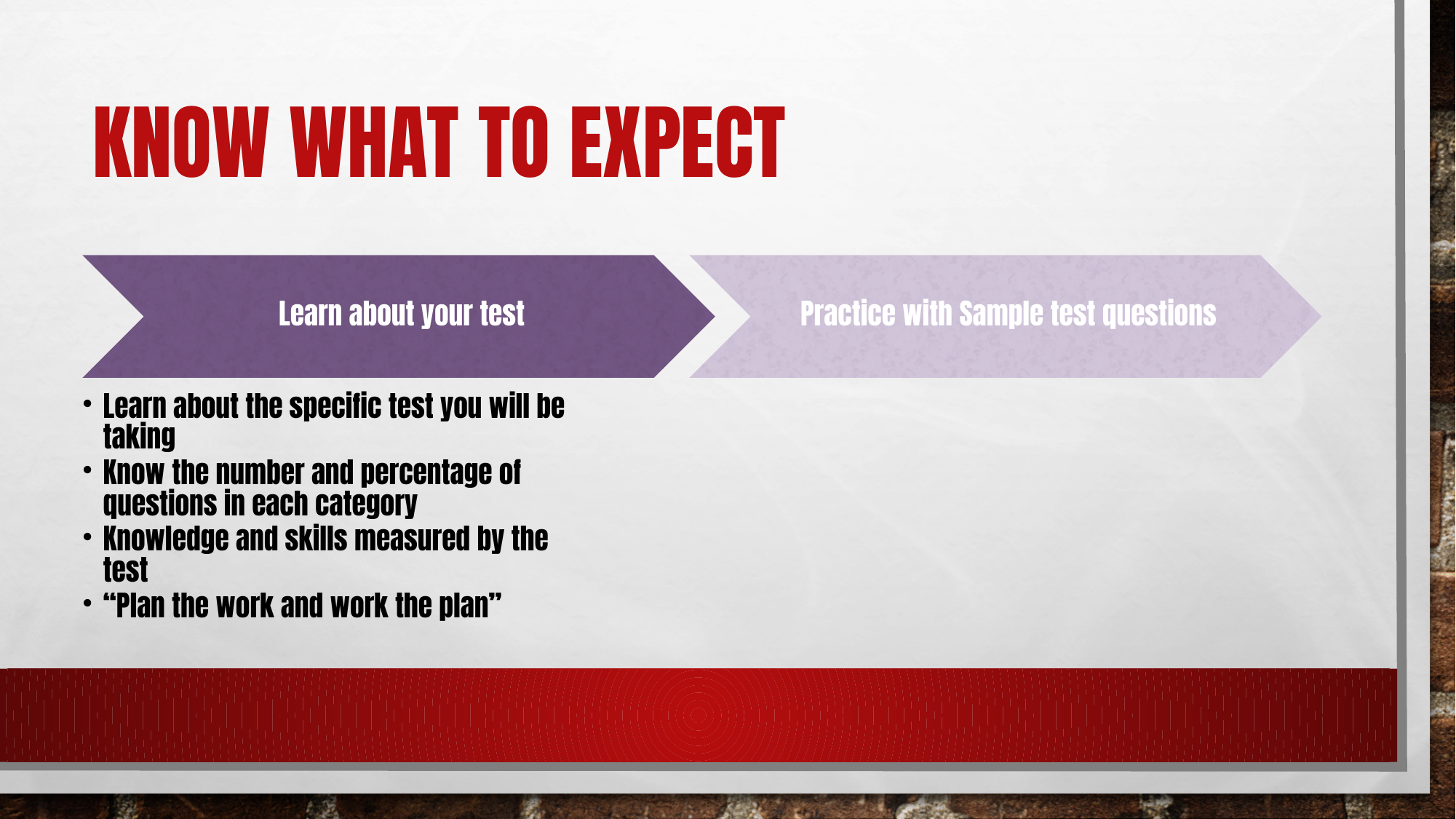

# Know what to expect
Learn about your test
Learn about the specific test you will be taking
Know the number and percentage of  questions in each category
Knowledge and skills measured by the test
“Plan the work and work the plan”
Practice with Sample test questions